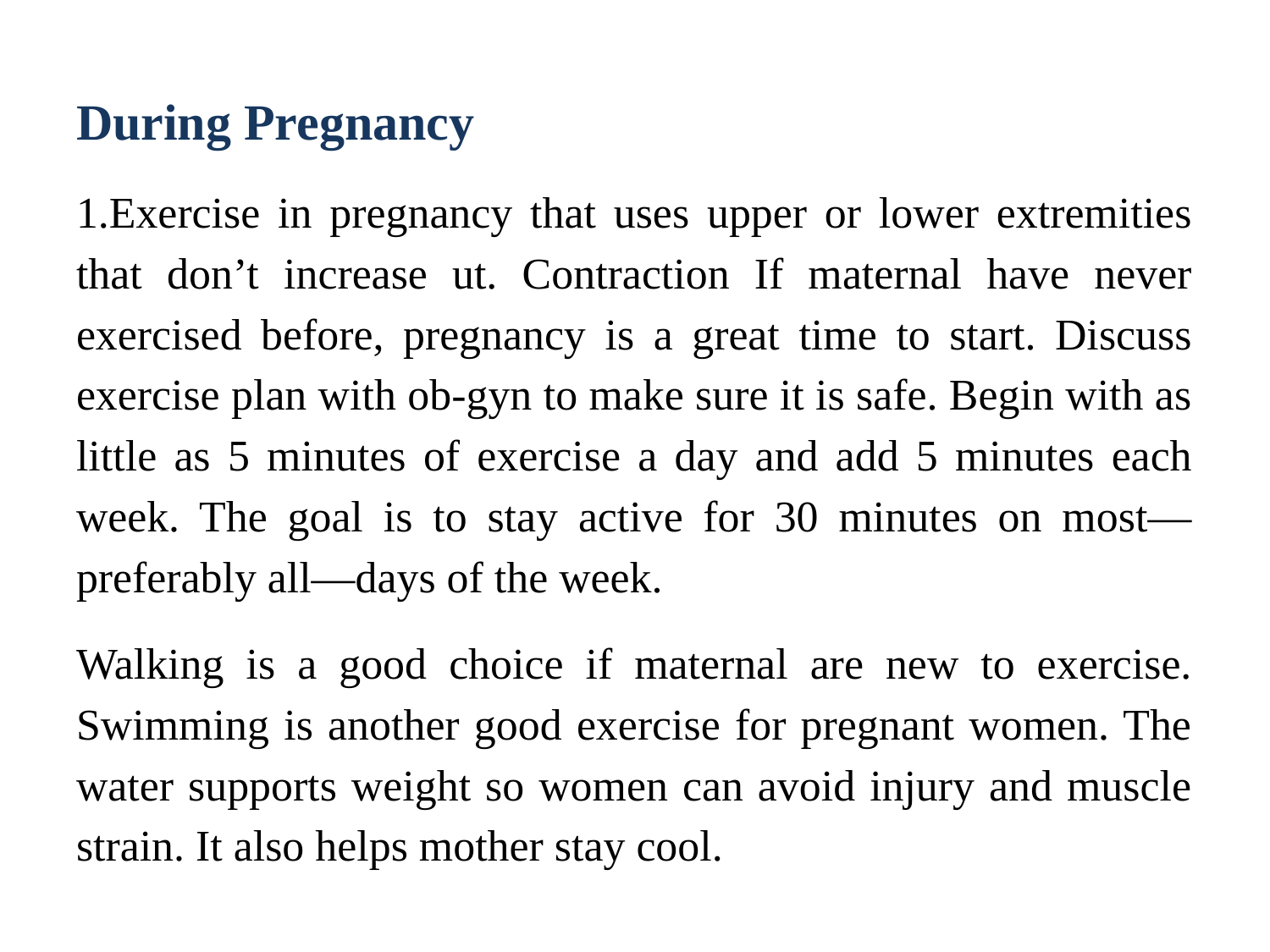

During Pregnancy
1.Exercise in pregnancy that uses upper or lower extremities that don’t increase ut. Contraction If maternal have never exercised before, pregnancy is a great time to start. Discuss exercise plan with ob-gyn to make sure it is safe. Begin with as little as 5 minutes of exercise a day and add 5 minutes each week. The goal is to stay active for 30 minutes on most—preferably all—days of the week.
Walking is a good choice if maternal are new to exercise. Swimming is another good exercise for pregnant women. The water supports weight so women can avoid injury and muscle strain. It also helps mother stay cool.